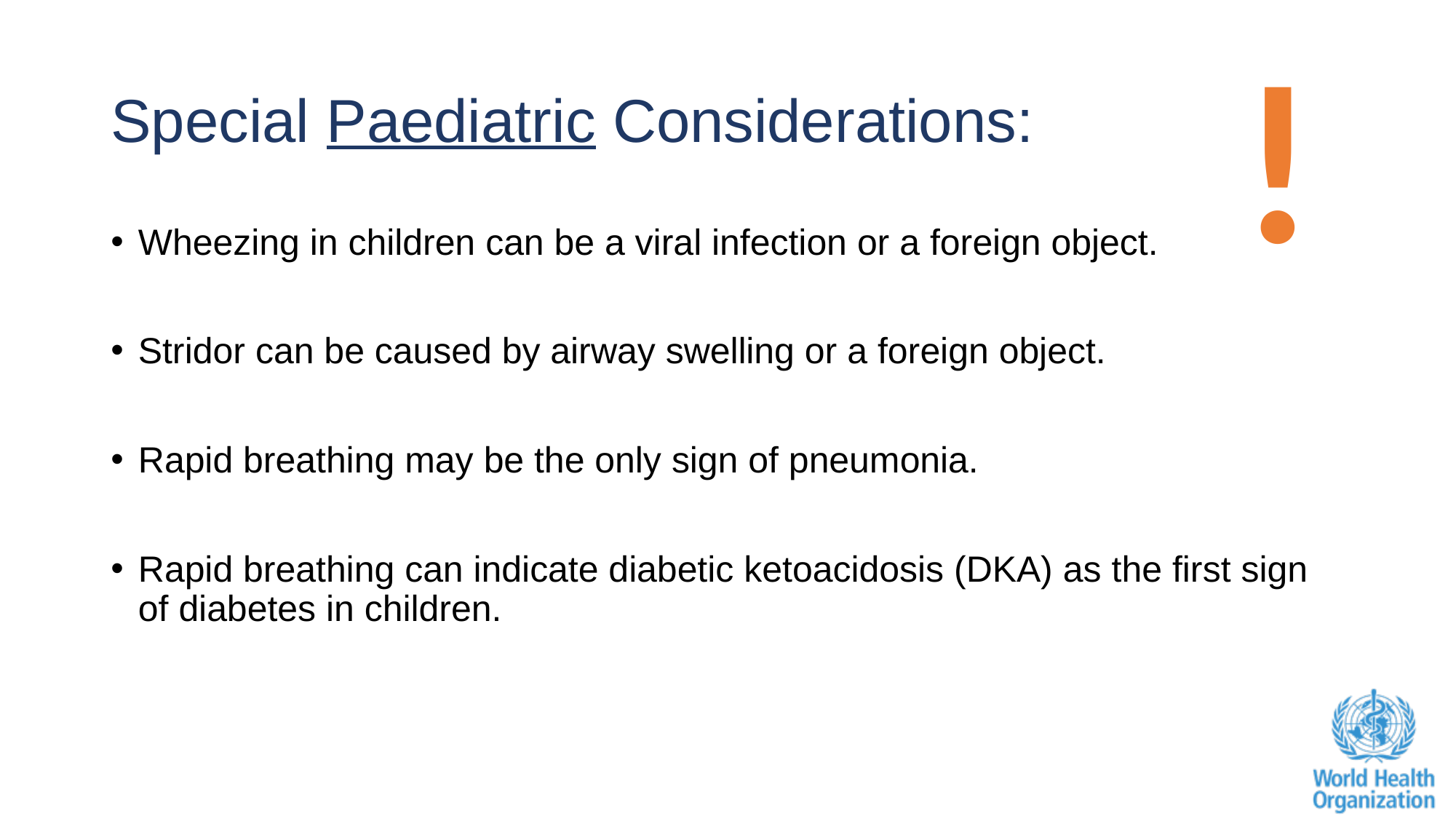

!
# Special Paediatric Considerations:
Wheezing in children can be a viral infection or a foreign object.

Stridor can be caused by airway swelling or a foreign object.

Rapid breathing may be the only sign of pneumonia.

Rapid breathing can indicate diabetic ketoacidosis (DKA) as the first sign of diabetes in children.